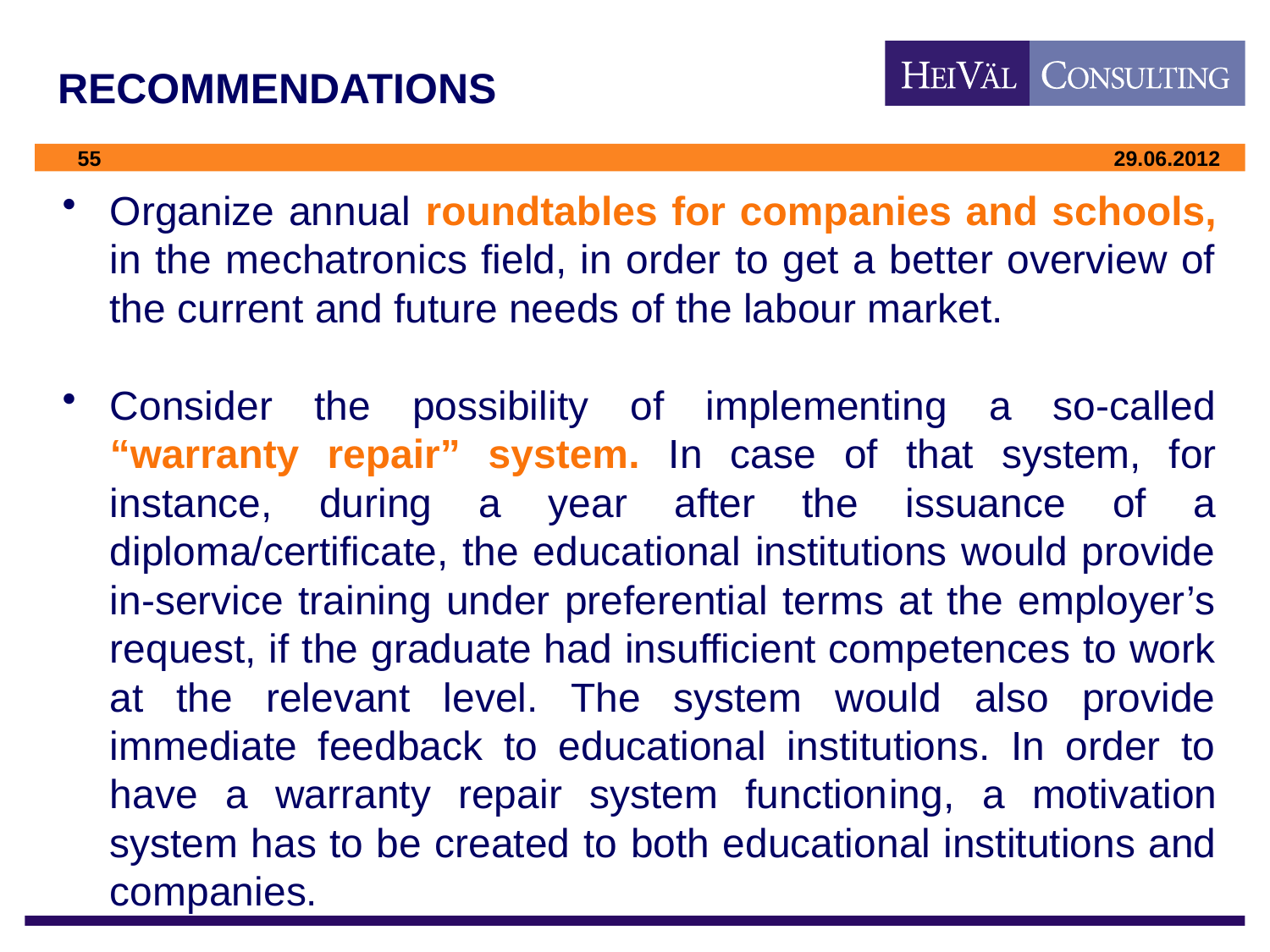

# RECOMMENDATIONS
Organize annual roundtables for companies and schools, in the mechatronics field, in order to get a better overview of the current and future needs of the labour market.

Consider the possibility of implementing a so-called “warranty repair” system. In case of that system, for instance, during a year after the issuance of a diploma/certificate, the educational institutions would provide in-service training under preferential terms at the employer’s request, if the graduate had insufficient competences to work at the relevant level. The system would also provide immediate feedback to educational institutions. In order to have a warranty repair system functioning, a motivation system has to be created to both educational institutions and companies.